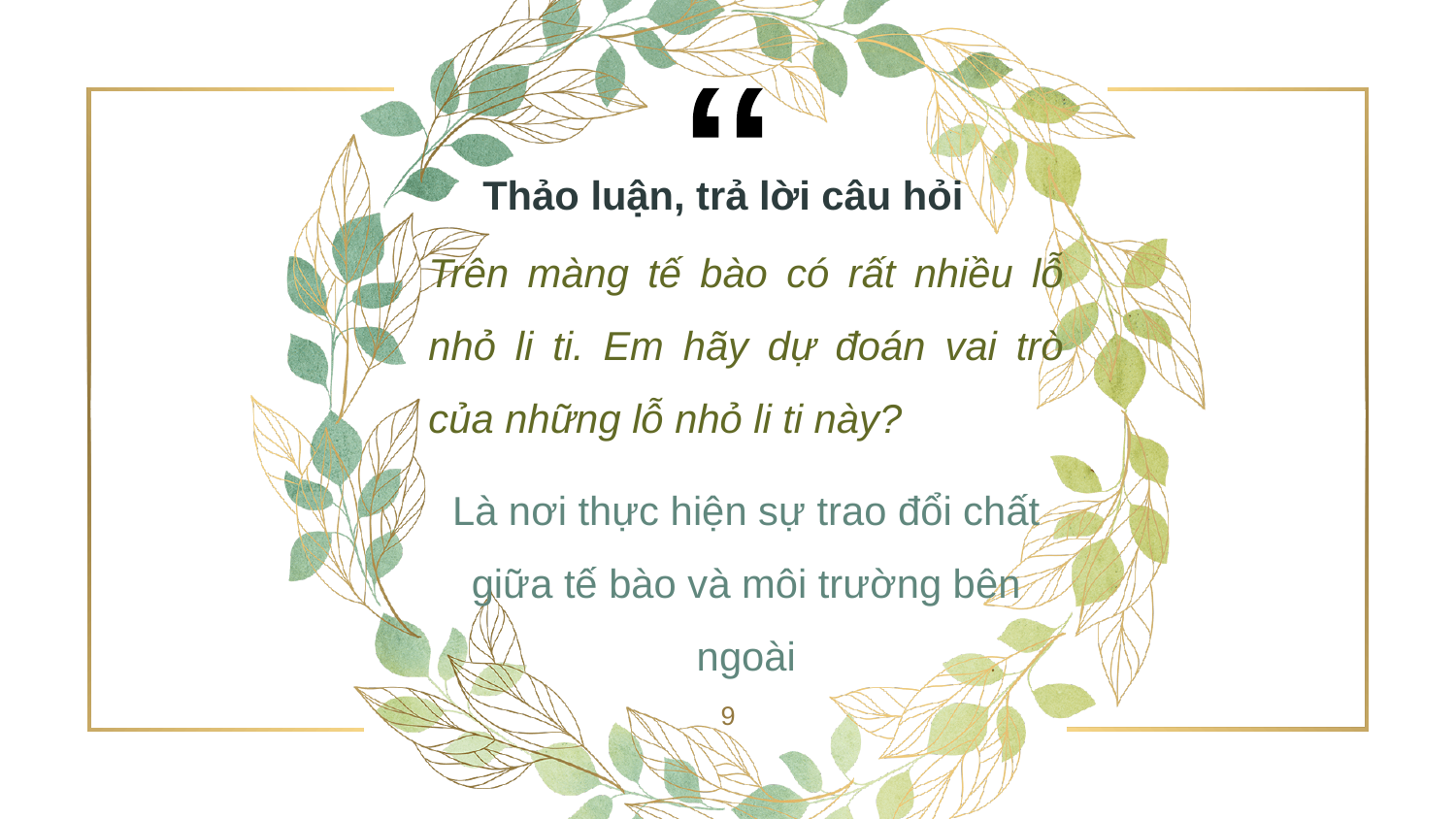

Thảo luận, trả lời câu hỏi
Trên màng tế bào có rất nhiều lỗ nhỏ li ti. Em hãy dự đoán vai trò của những lỗ nhỏ li ti này?
Là nơi thực hiện sự trao đổi chất giữa tế bào và môi trường bên ngoài
9